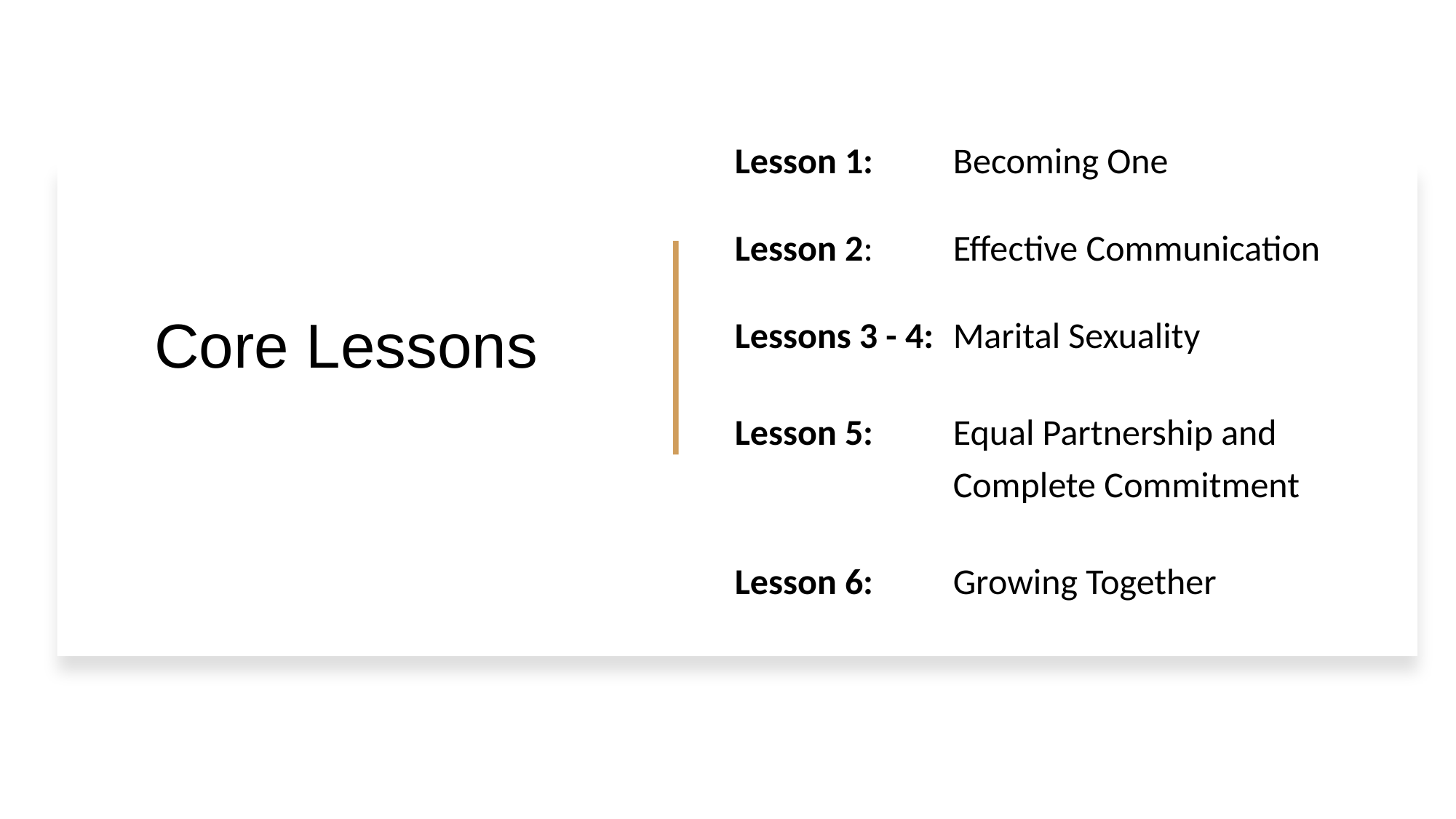

Lesson 1: 	Becoming One
Lesson 2: 	Effective Communication
Lessons 3 - 4: 	Marital Sexuality
Lesson 5: 	Equal Partnership and
		Complete Commitment
Lesson 6: 	Growing Together

Core Lessons